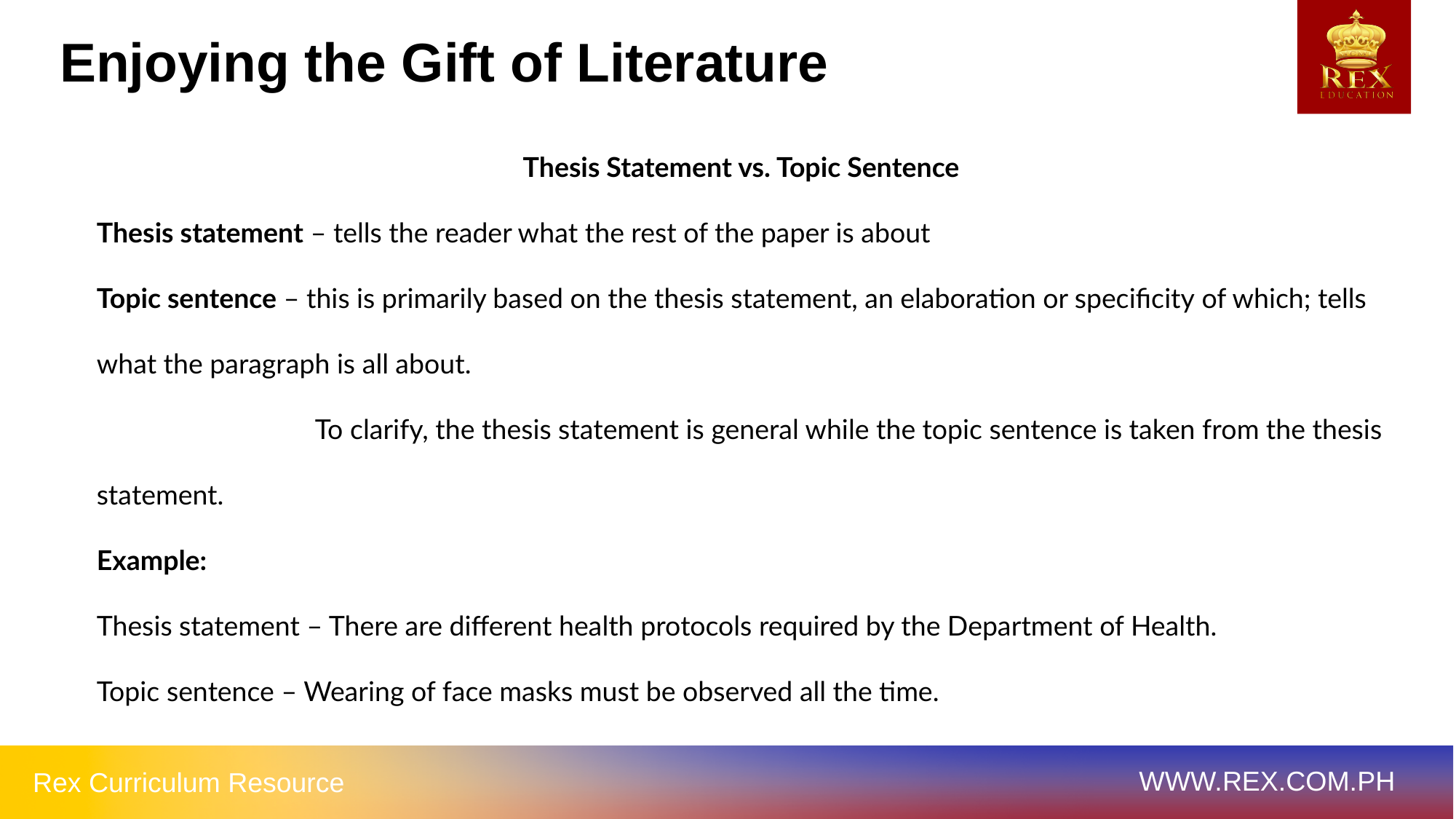

Enjoying the Gift of Literature
Thesis Statement vs. Topic Sentence
Thesis statement – tells the reader what the rest of the paper is about
Topic sentence – this is primarily based on the thesis statement, an elaboration or specificity of which; tells what the paragraph is all about.
		To clarify, the thesis statement is general while the topic sentence is taken from the thesis statement.
Example:
Thesis statement – There are different health protocols required by the Department of Health.
Topic sentence – Wearing of face masks must be observed all the time.